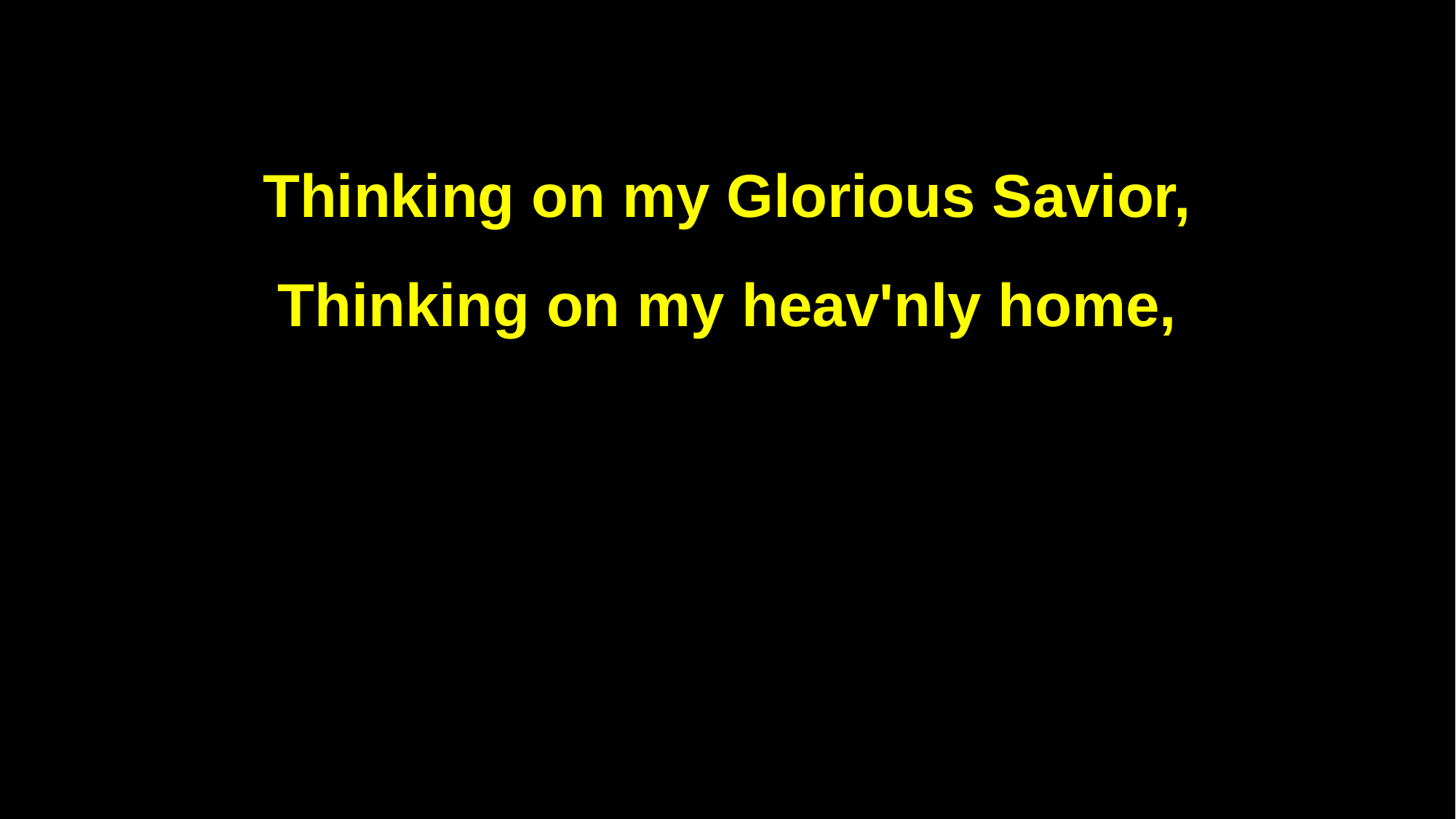

Thinking on my Glorious Savior,
Thinking on my heav'nly home,